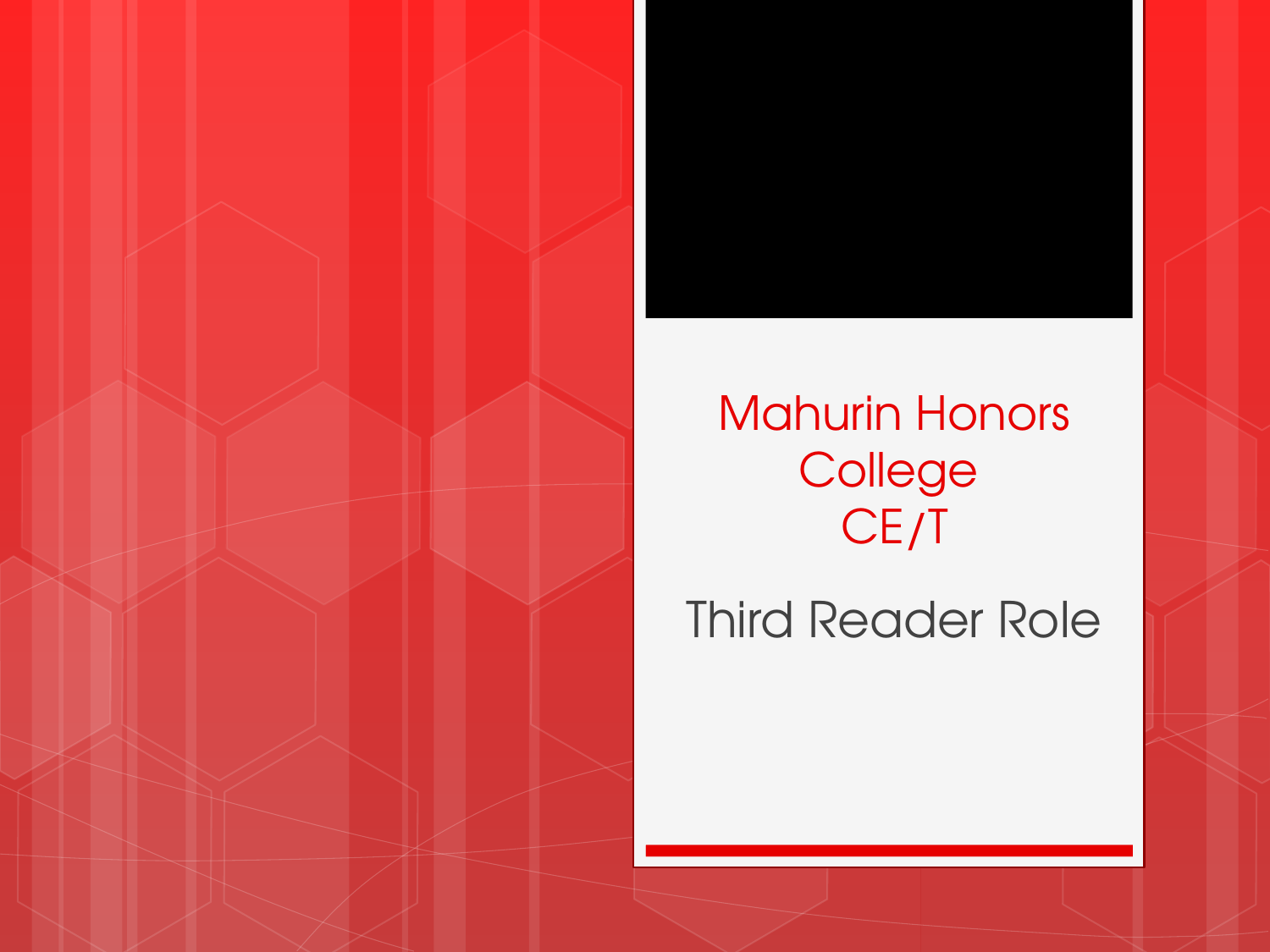

# Mahurin Honors College CE/T
Third Reader Role